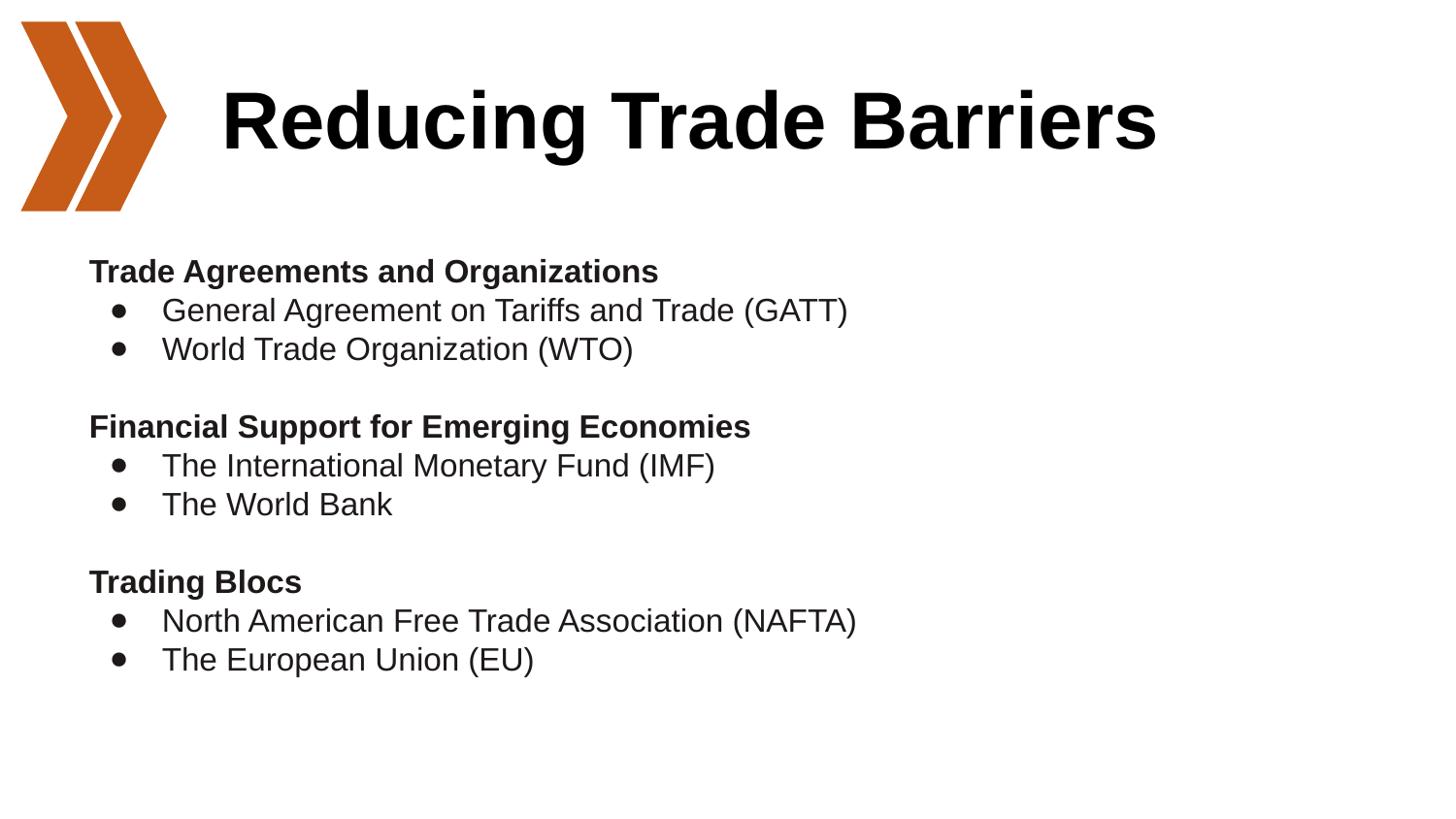

# Reducing Trade Barriers
Trade Agreements and Organizations
General Agreement on Tariffs and Trade (GATT)
World Trade Organization (WTO)

Financial Support for Emerging Economies
The International Monetary Fund (IMF)
The World Bank

Trading Blocs
North American Free Trade Association (NAFTA)
The European Union (EU)